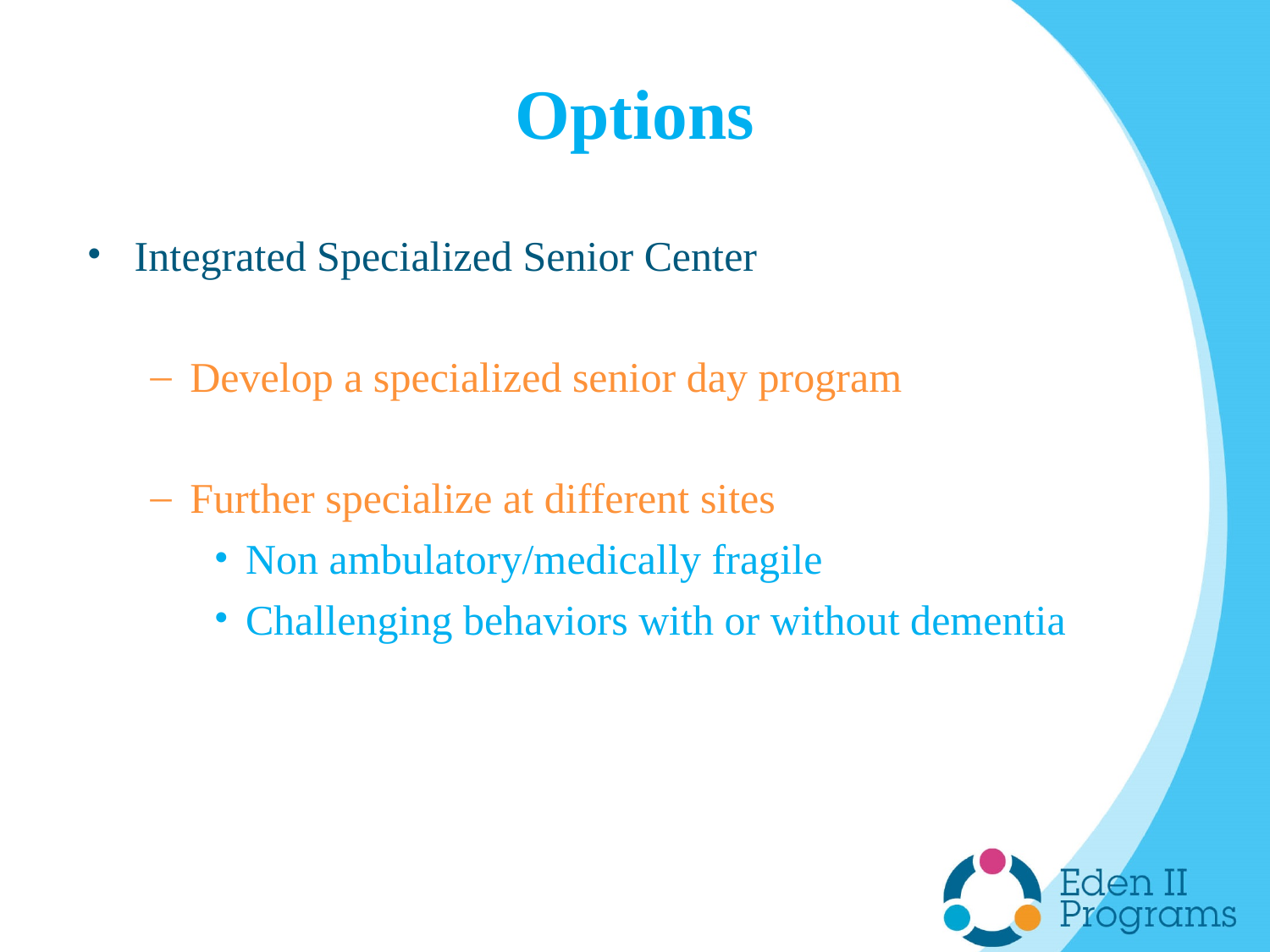

# Options
Integrated Specialized Senior Center

Develop a specialized senior day program

Further specialize at different sites
Non ambulatory/medically fragile
Challenging behaviors with or without dementia